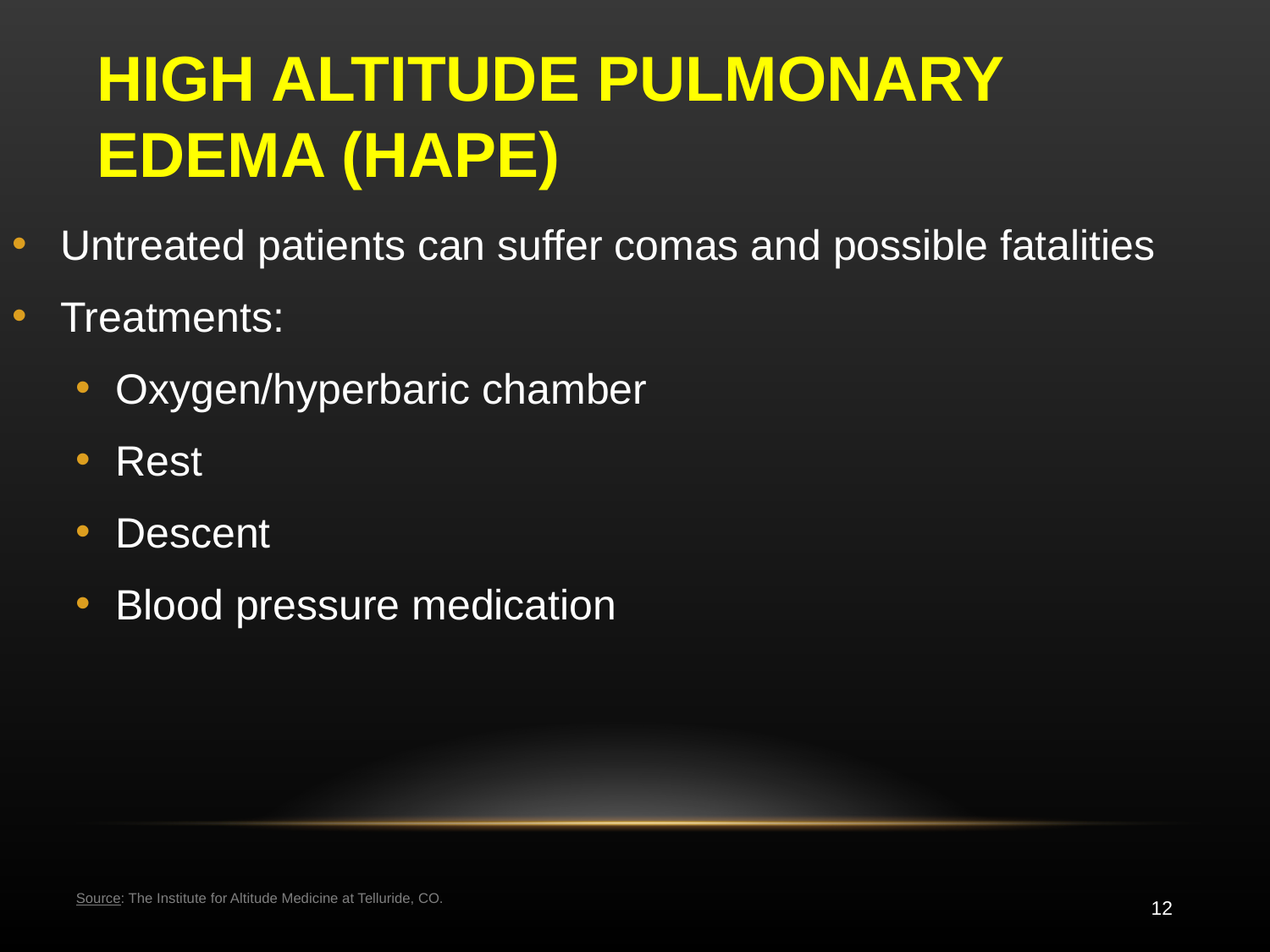

# HIGH ALTITUDE PULMONARY EDEMA (HAPE)
Untreated patients can suffer comas and possible fatalities
Treatments:
Oxygen/hyperbaric chamber
Rest
Descent
Blood pressure medication

Source: The Institute for Altitude Medicine at Telluride, CO.

12